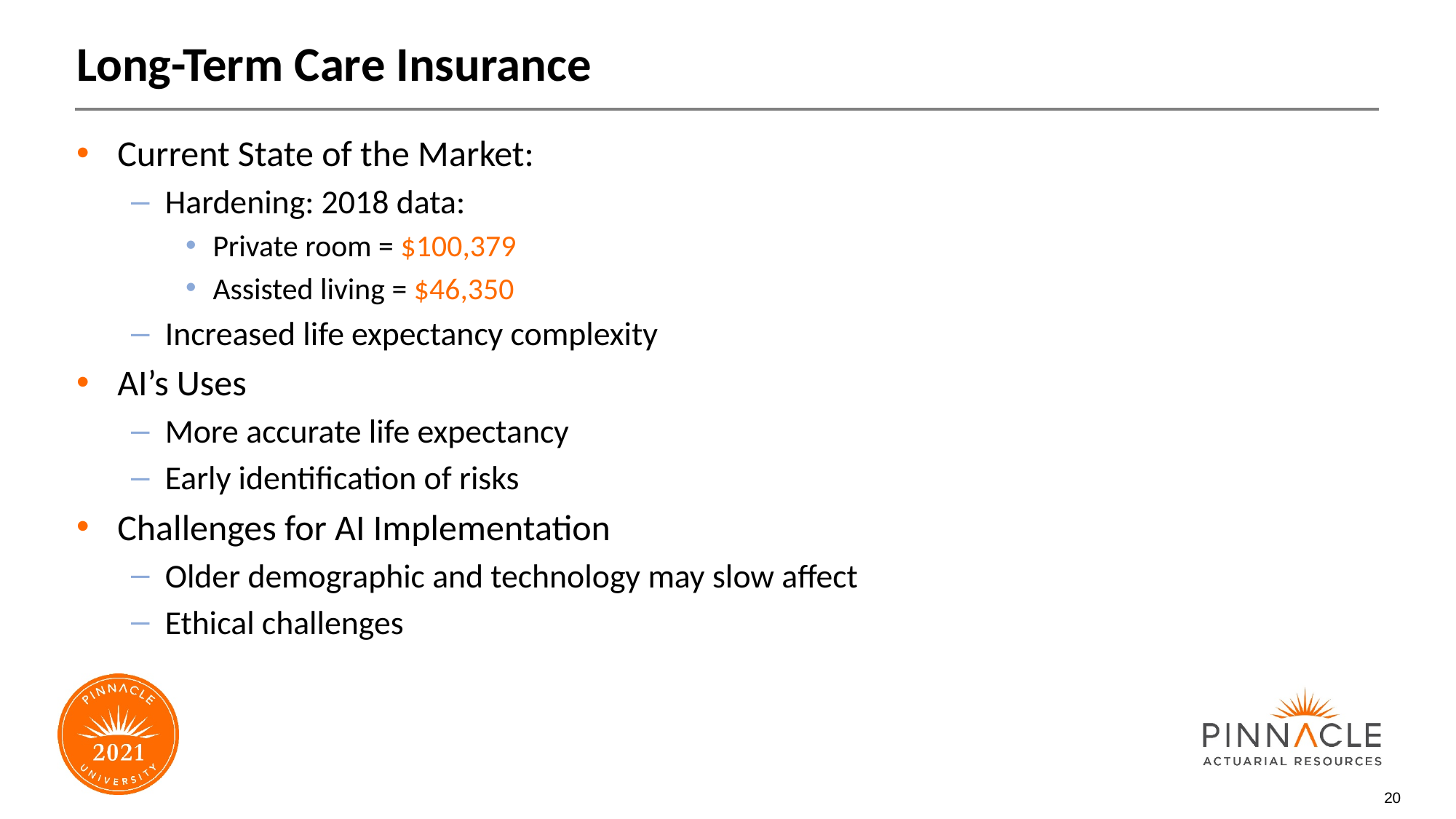

# Long-Term Care Insurance
Current State of the Market:
Hardening: 2018 data:
Private room = $100,379
Assisted living = $46,350
Increased life expectancy complexity
AI’s Uses
More accurate life expectancy
Early identification of risks
Challenges for AI Implementation
Older demographic and technology may slow affect
Ethical challenges